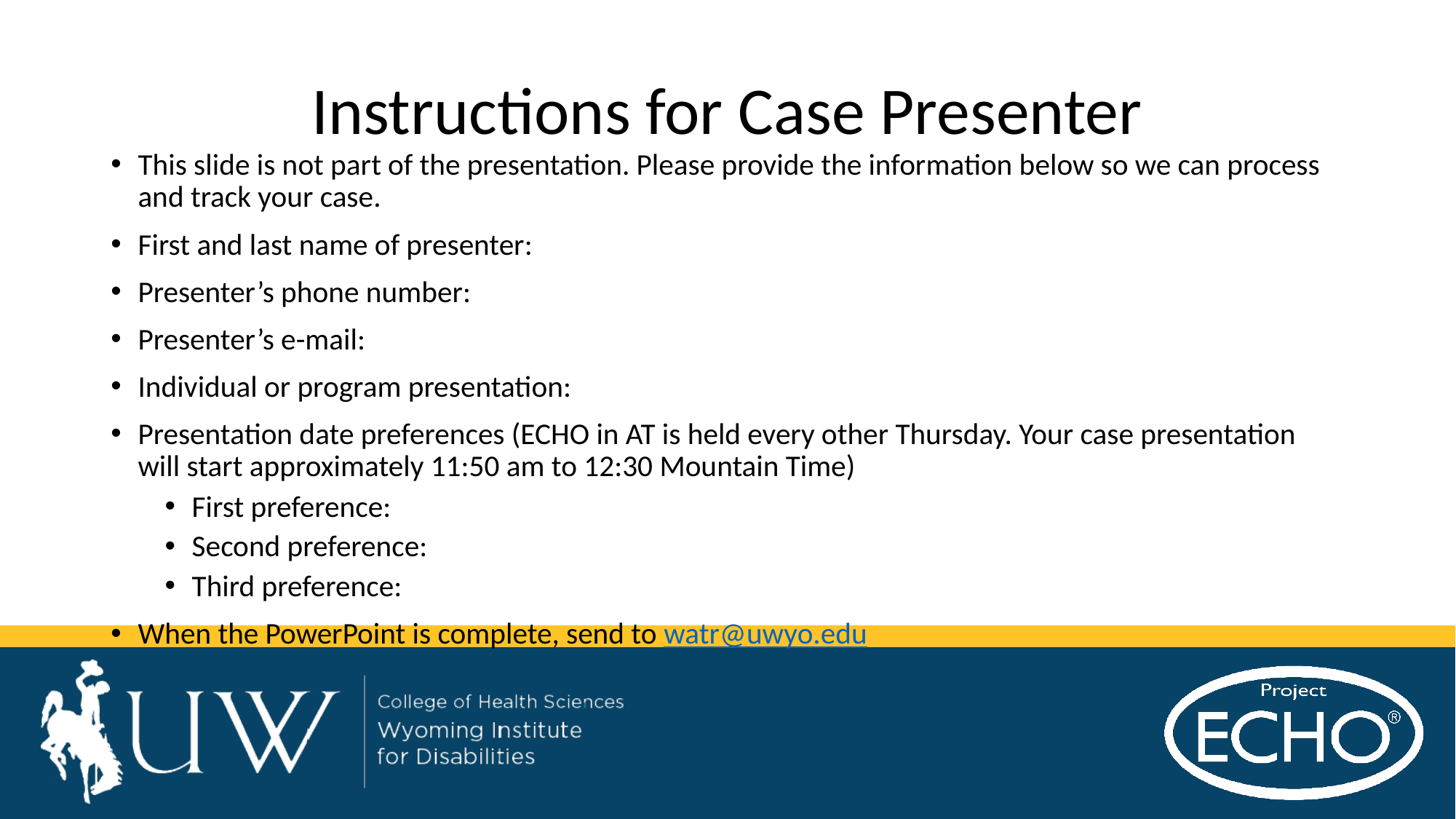

# Instructions for Case Presenter
This slide is not part of the presentation. Please provide the information below so we can process and track your case.
First and last name of presenter:
Presenter’s phone number:
Presenter’s e-mail:
Individual or program presentation:
Presentation date preferences (ECHO in AT is held every other Thursday. Your case presentation will start approximately 11:50 am to 12:30 Mountain Time)
First preference:
Second preference:
Third preference:
When the PowerPoint is complete, send to watr@uwyo.edu